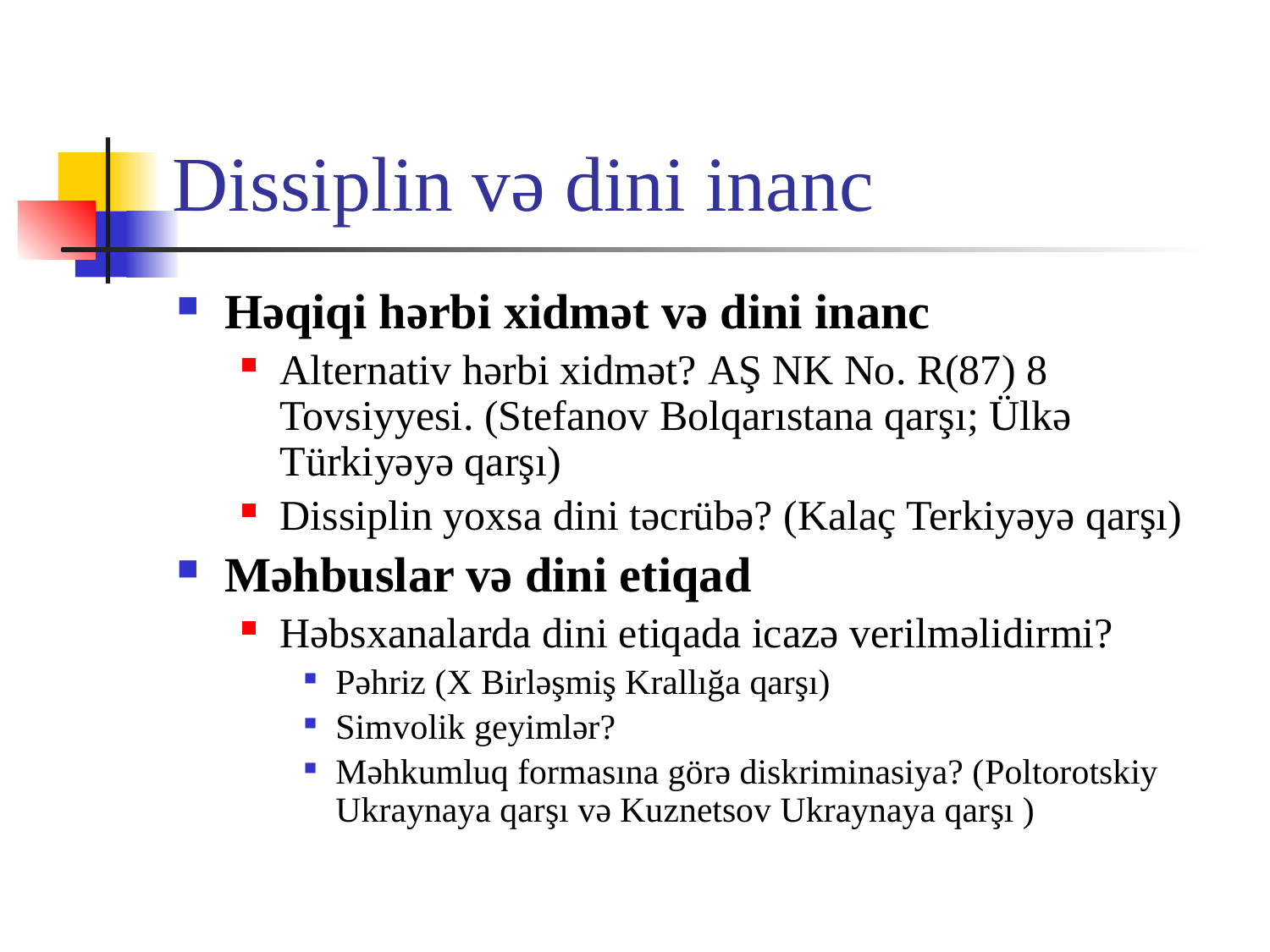

# Dissiplin və dini inanc
Həqiqi hərbi xidmət və dini inanc
Alternativ hərbi xidmət? AŞ NK No. R(87) 8 Tovsiyyesi. (Stefanov Bolqarıstana qarşı; Ülkə Türkiyəyə qarşı)
Dissiplin yoxsa dini təcrübə? (Kalaç Terkiyəyə qarşı)
Məhbuslar və dini etiqad
Həbsxanalarda dini etiqada icazə verilməlidirmi?
Pəhriz (X Birləşmiş Krallığa qarşı)
Simvolik geyimlər?
Məhkumluq formasına görə diskriminasiya? (Poltorotskiy Ukraynaya qarşı və Kuznetsov Ukraynaya qarşı )